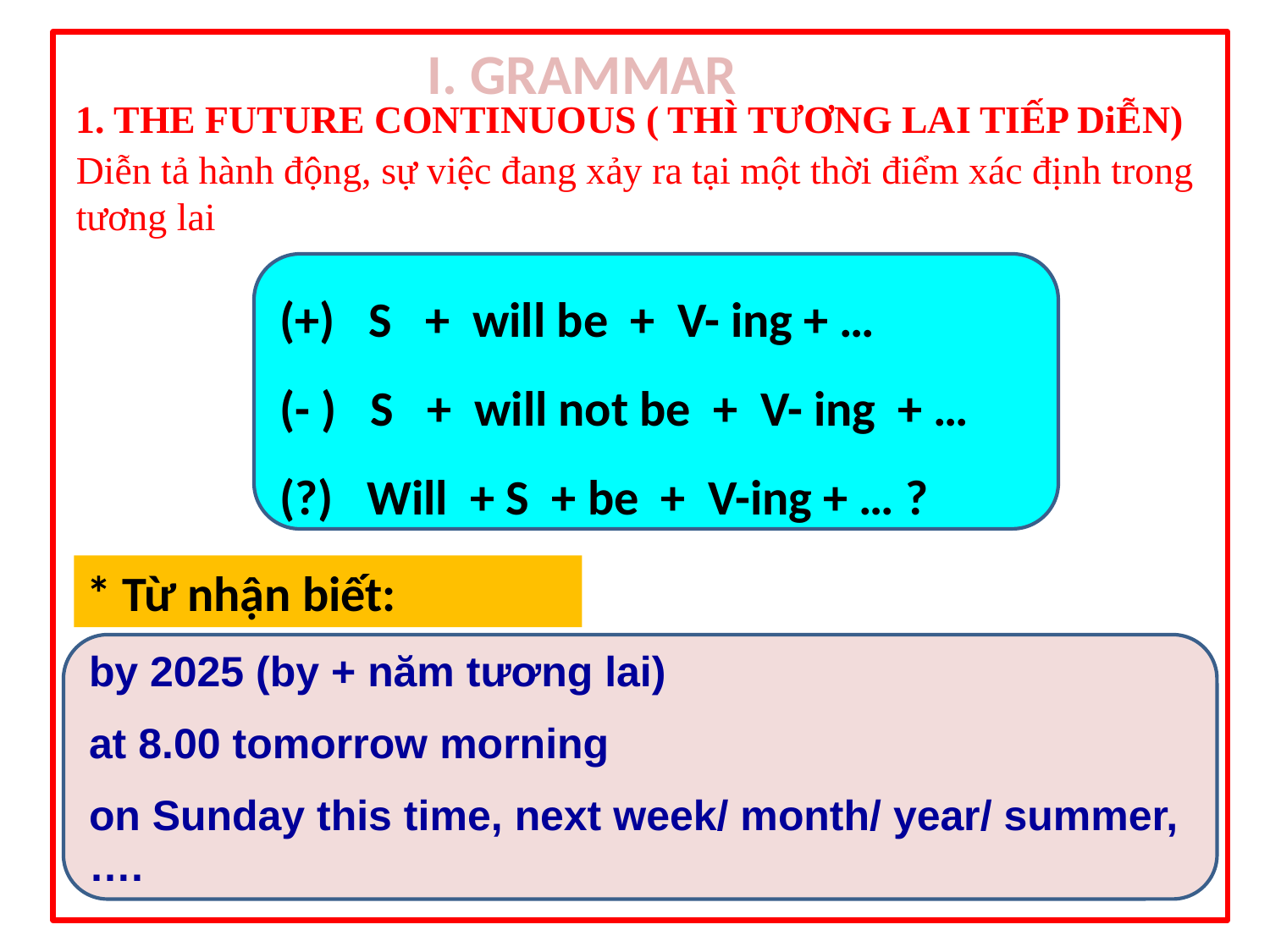

I. GRAMMAR
1. THE FUTURE CONTINUOUS ( THÌ TƯƠNG LAI TIẾP DiỄN)
Diễn tả hành động, sự việc đang xảy ra tại một thời điểm xác định trong tương lai
(+)   S   +  will be  +  V- ing + …
(- )   S   +  will not be  +  V- ing  + …
(?)   Will  + S  + be  +  V-ing + … ?
* Từ nhận biết:
by 2025 (by + năm tương lai)
at 8.00 tomorrow morning
on Sunday this time, next week/ month/ year/ summer, ….